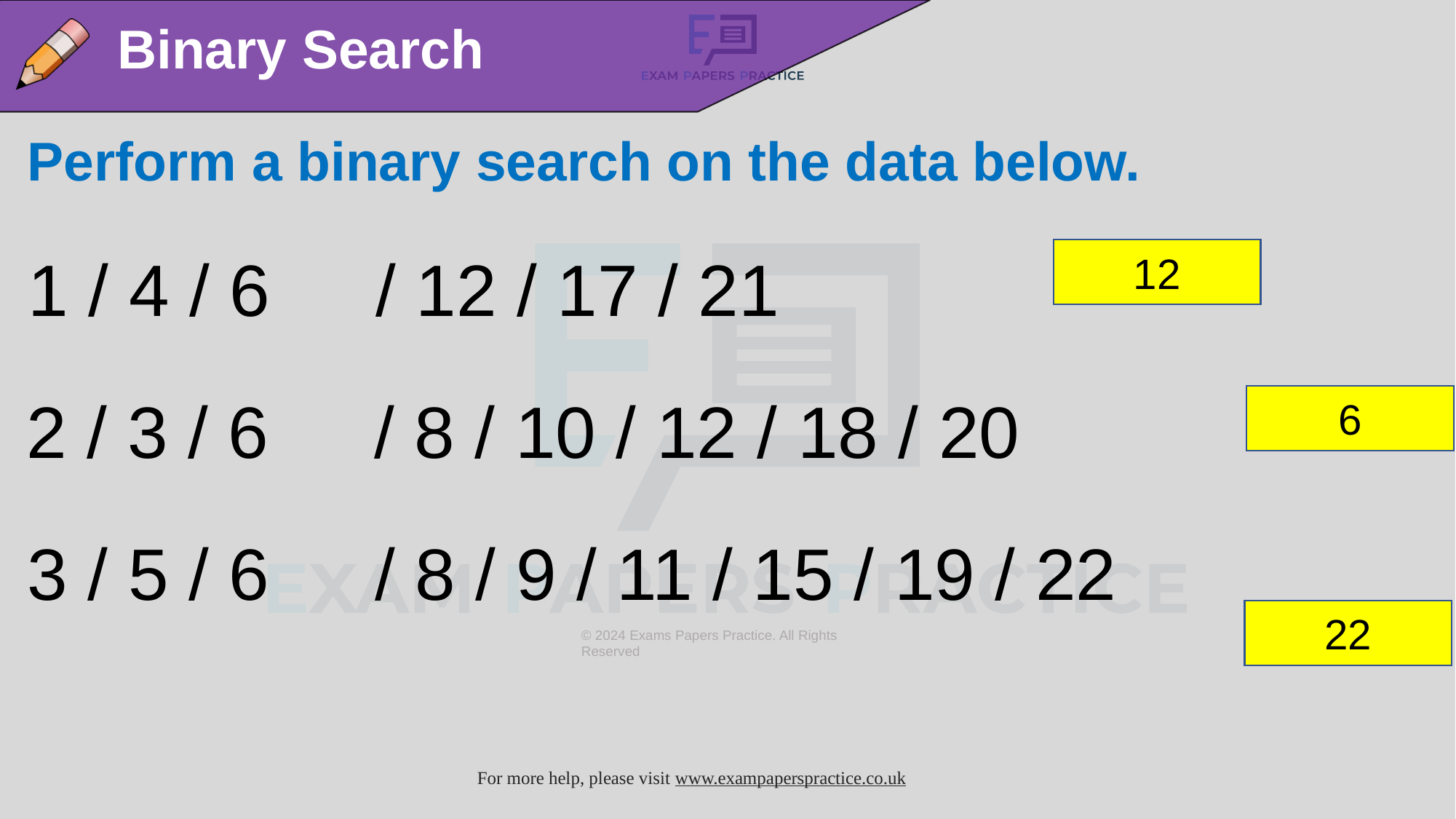

Binary Search
Perform a binary search on the data below.
1 / 4 / 6	 / 12 / 17 / 21
12
2 / 3 / 6	 / 8 / 10 / 12 / 18 / 20
6
3 / 5 / 6	 / 8 / 9 / 11 / 15 / 19 / 22
22